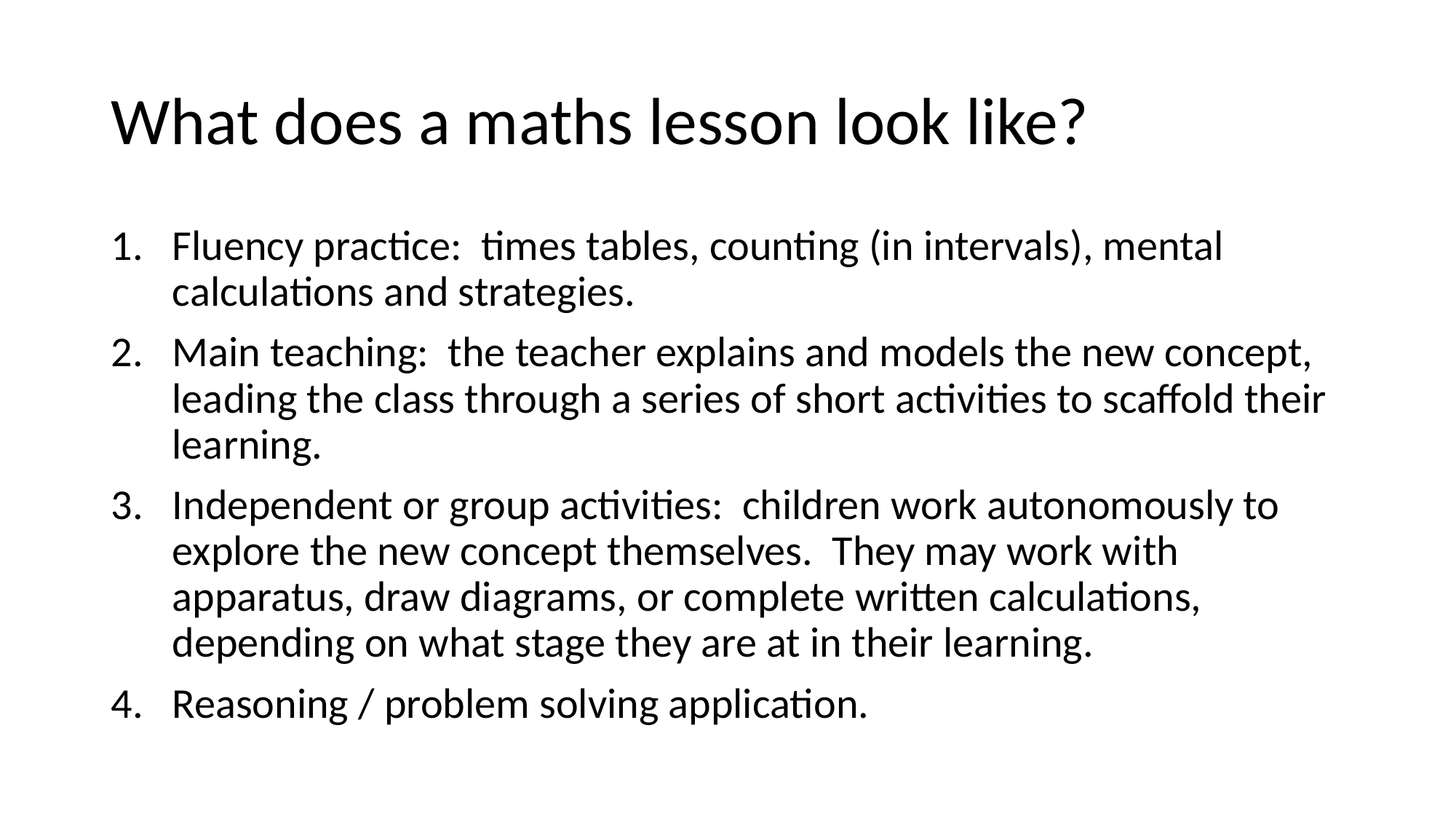

# What does a maths lesson look like?
Fluency practice:  times tables, counting (in intervals), mental calculations and strategies.
Main teaching:  the teacher explains and models the new concept, leading the class through a series of short activities to scaffold their learning.
Independent or group activities:  children work autonomously to explore the new concept themselves.  They may work with apparatus, draw diagrams, or complete written calculations, depending on what stage they are at in their learning.
Reasoning / problem solving application.